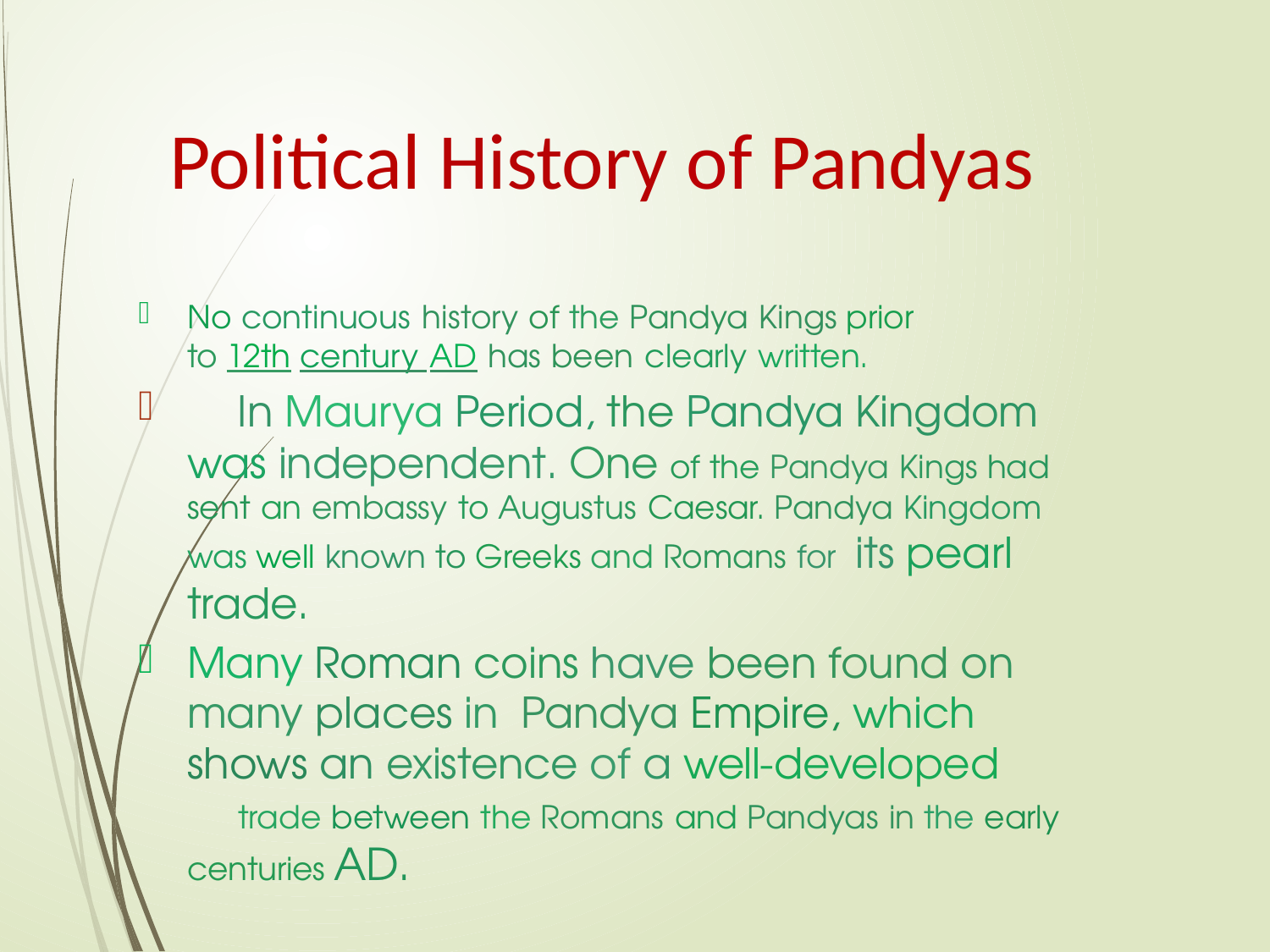

# Political History of Pandyas
No continuous history of the Pandya Kings prior to 12th century AD has been clearly written.
	In Maurya Period, the Pandya Kingdom was independent. One of the Pandya Kings had sent an embassy to Augustus Caesar. Pandya Kingdom was well known to Greeks and Romans for its pearl trade.
Many Roman coins have been found on many places in Pandya Empire, which shows an existence of a well-developed 	trade between the Romans and Pandyas in the early centuries AD.